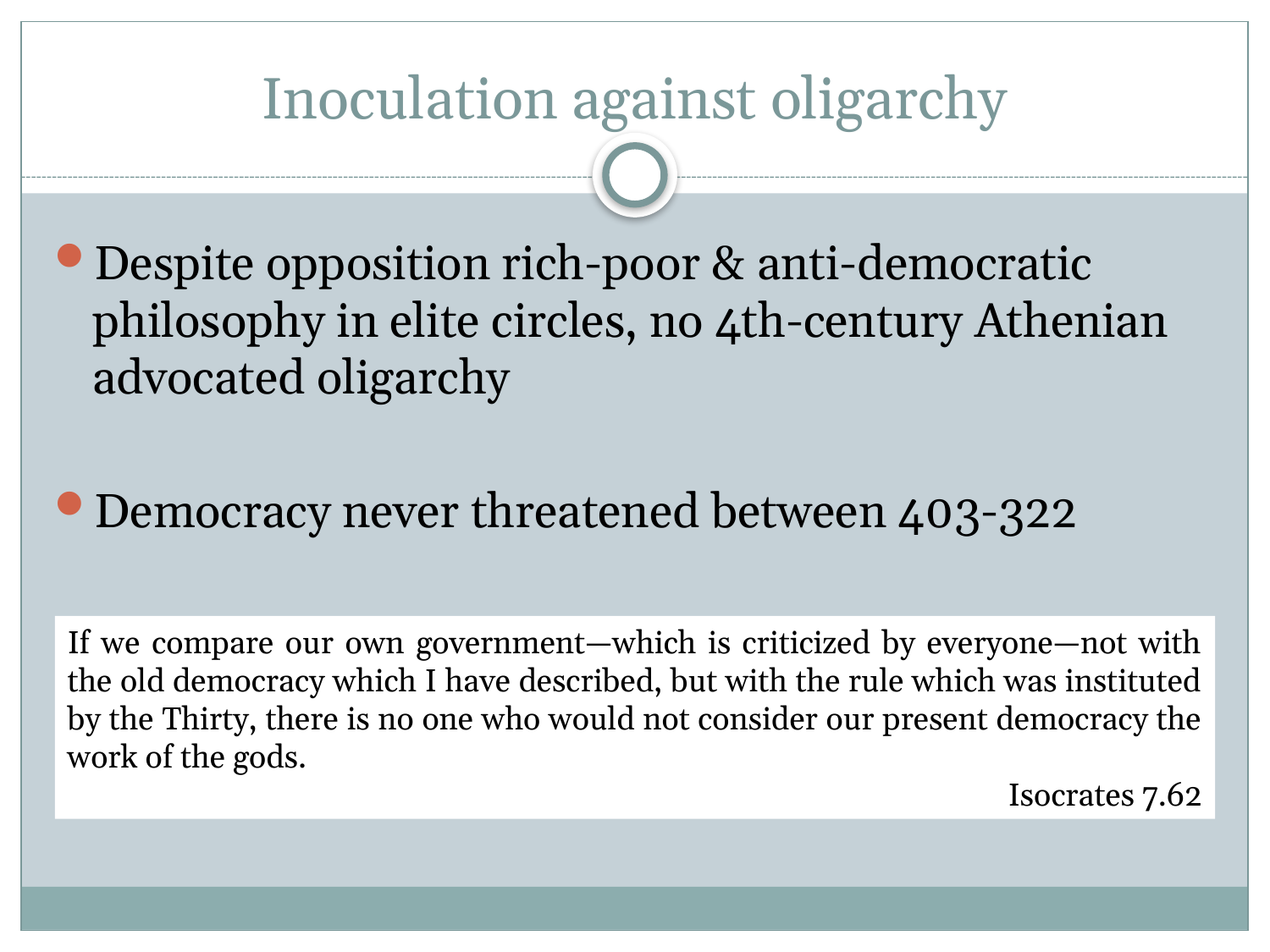

# Inoculation against oligarchy
Despite opposition rich-poor & anti-democratic philosophy in elite circles, no 4th-century Athenian advocated oligarchy

Democracy never threatened between 403-322
If we compare our own government—which is criticized by everyone—not with the old democracy which I have described, but with the rule which was instituted by the Thirty, there is no one who would not consider our present democracy the work of the gods.
Isocrates 7.62